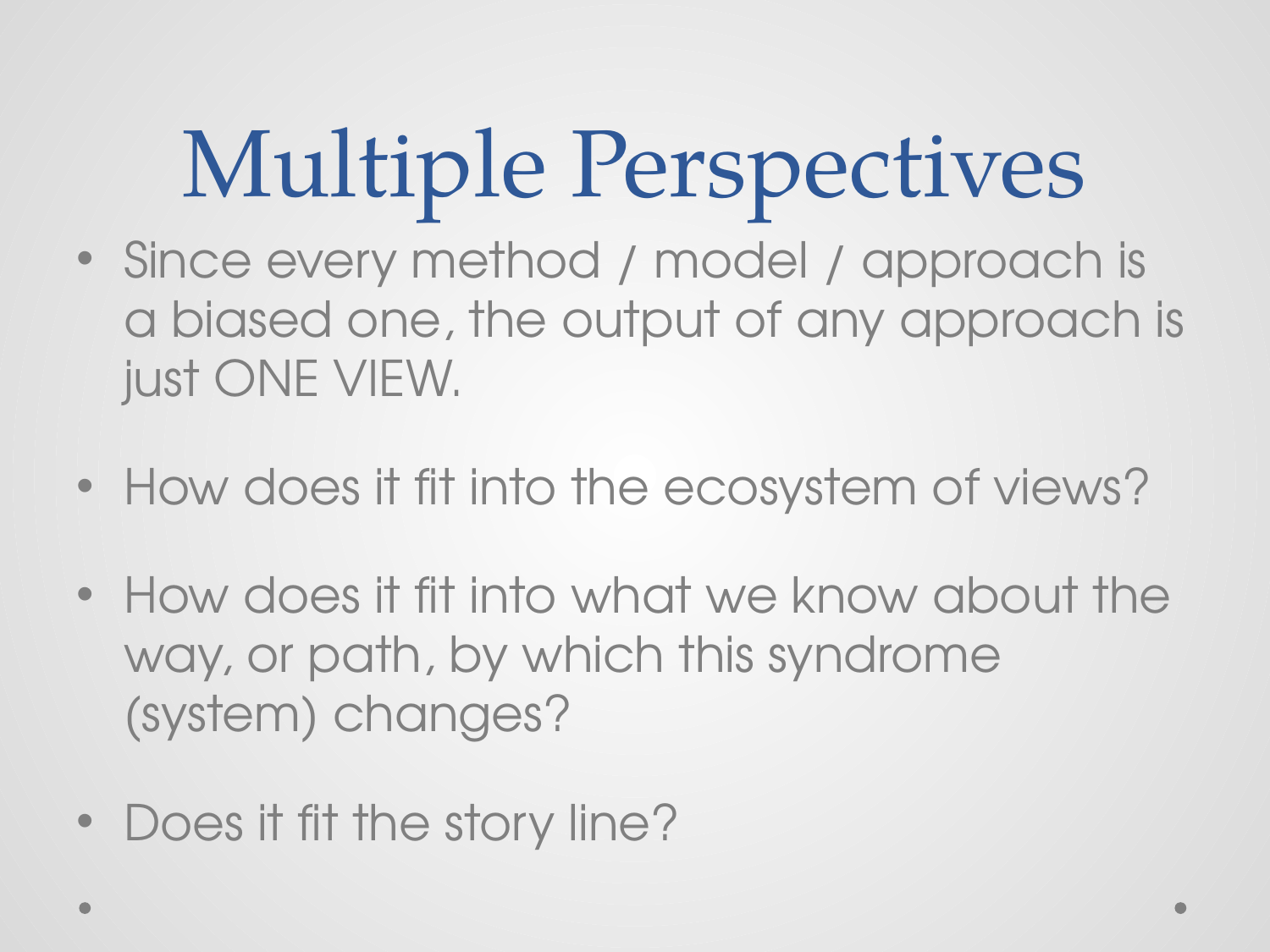

# Multiple Perspectives
Since every method / model / approach is a biased one, the output of any approach is just ONE VIEW.

How does it fit into the ecosystem of views?

How does it fit into what we know about the way, or path, by which this syndrome (system) changes?

Does it fit the story line?